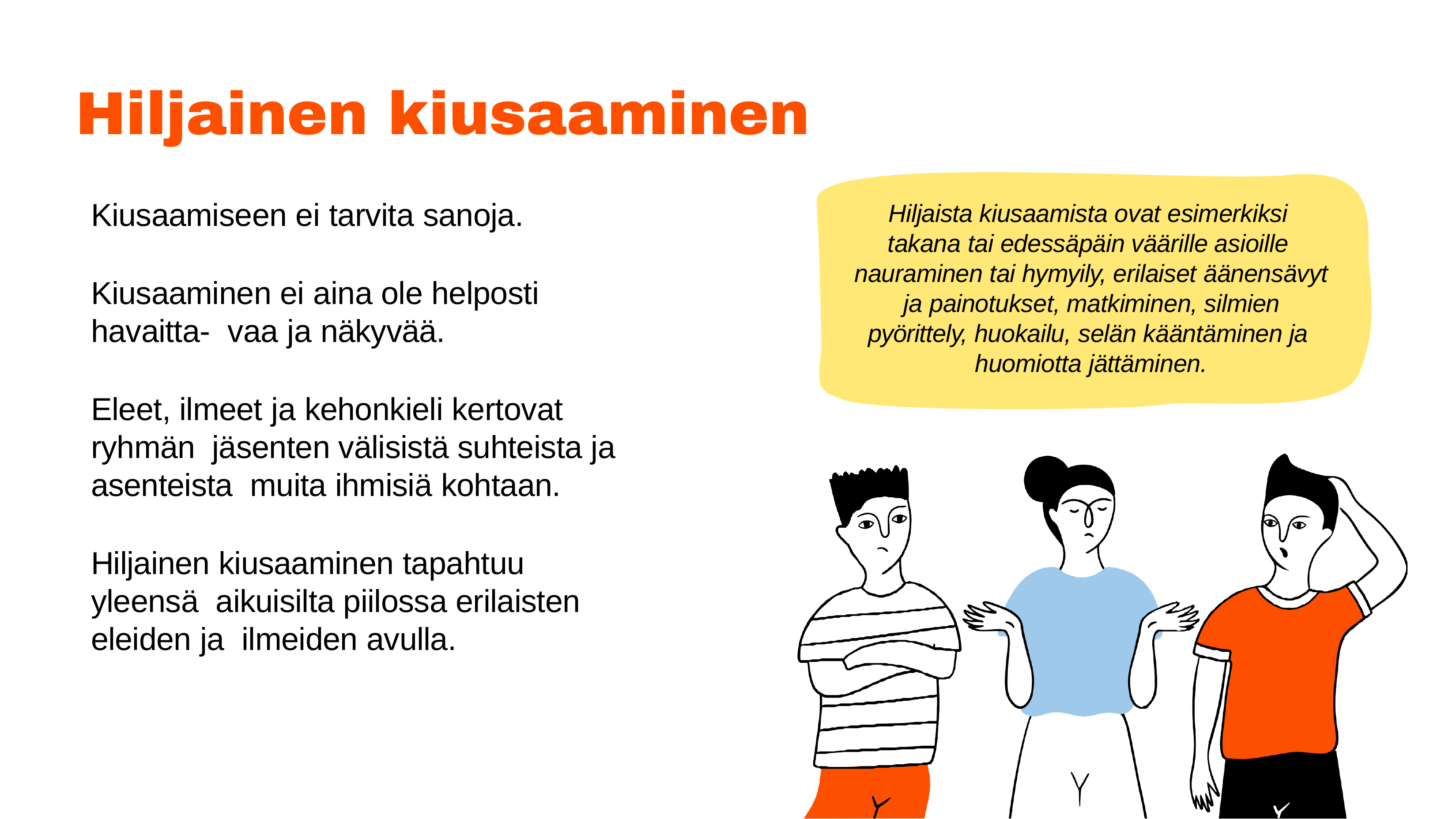

# Hiljainen kiusaaminen

Kiusaamiseen ei tarvita sanoja.

Kiusaaminen ei aina ole helposti havaitta-  vaa ja näkyvää.

Eleet, ilmeet ja kehonkieli kertovat ryhmän  jäsenten välisistä suhteista ja asenteista  muita ihmisiä kohtaan.

Hiljainen kiusaaminen tapahtuu yleensä  aikuisilta piilossa erilaisten eleiden ja  ilmeiden avulla.
Hiljaista kiusaamista ovat esimerkiksi  takana tai edessäpäin väärille asioille  nauraminen tai hymyily, erilaiset äänensävyt  ja painotukset, matkiminen, silmien  pyörittely, huokailu, selän kääntäminen ja  huomiotta jättäminen.